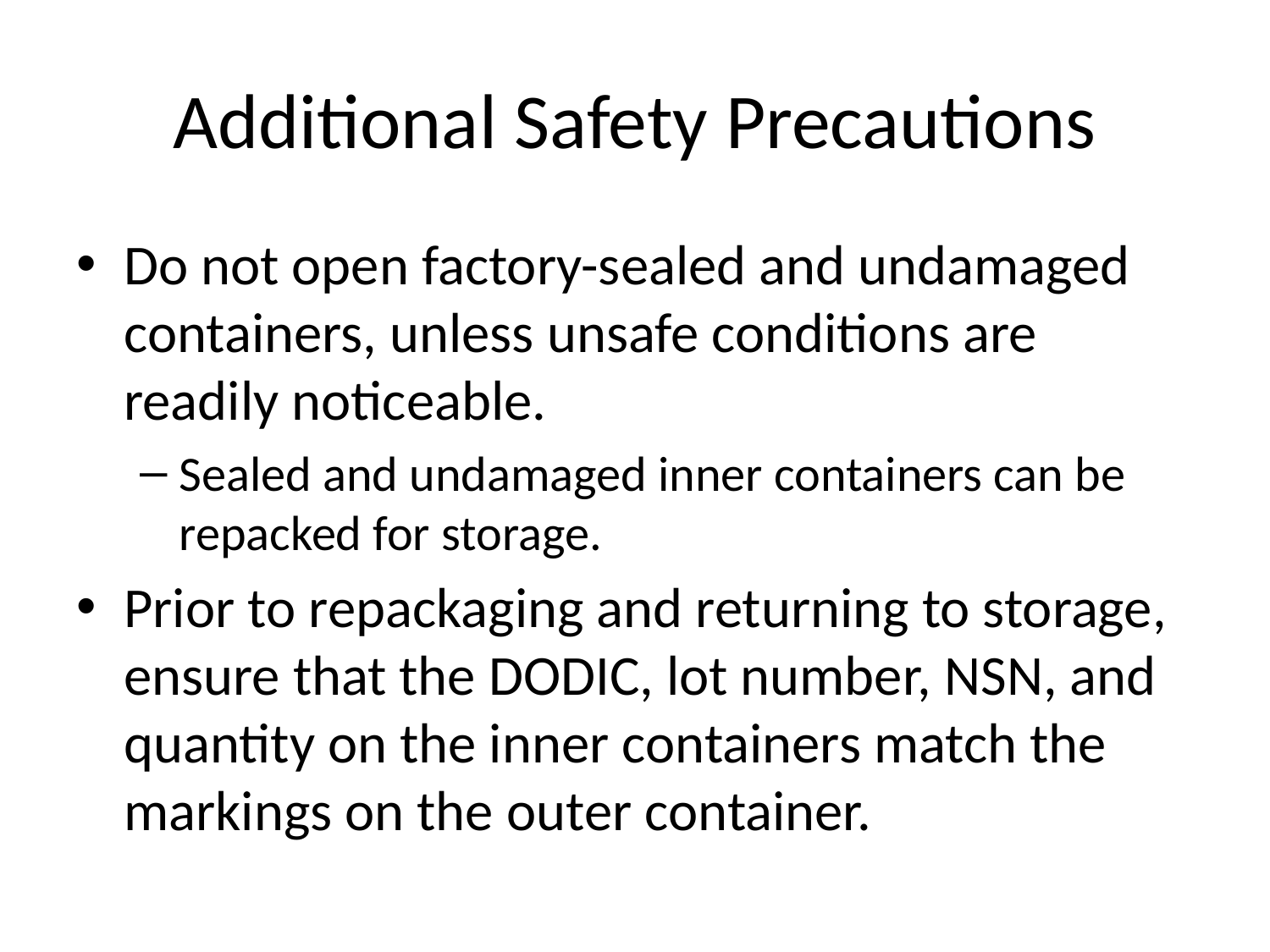

# Additional Safety Precautions
Do not open factory-sealed and undamaged containers, unless unsafe conditions are readily noticeable.
Sealed and undamaged inner containers can be repacked for storage.
Prior to repackaging and returning to storage, ensure that the DODIC, lot number, NSN, and quantity on the inner containers match the markings on the outer container.